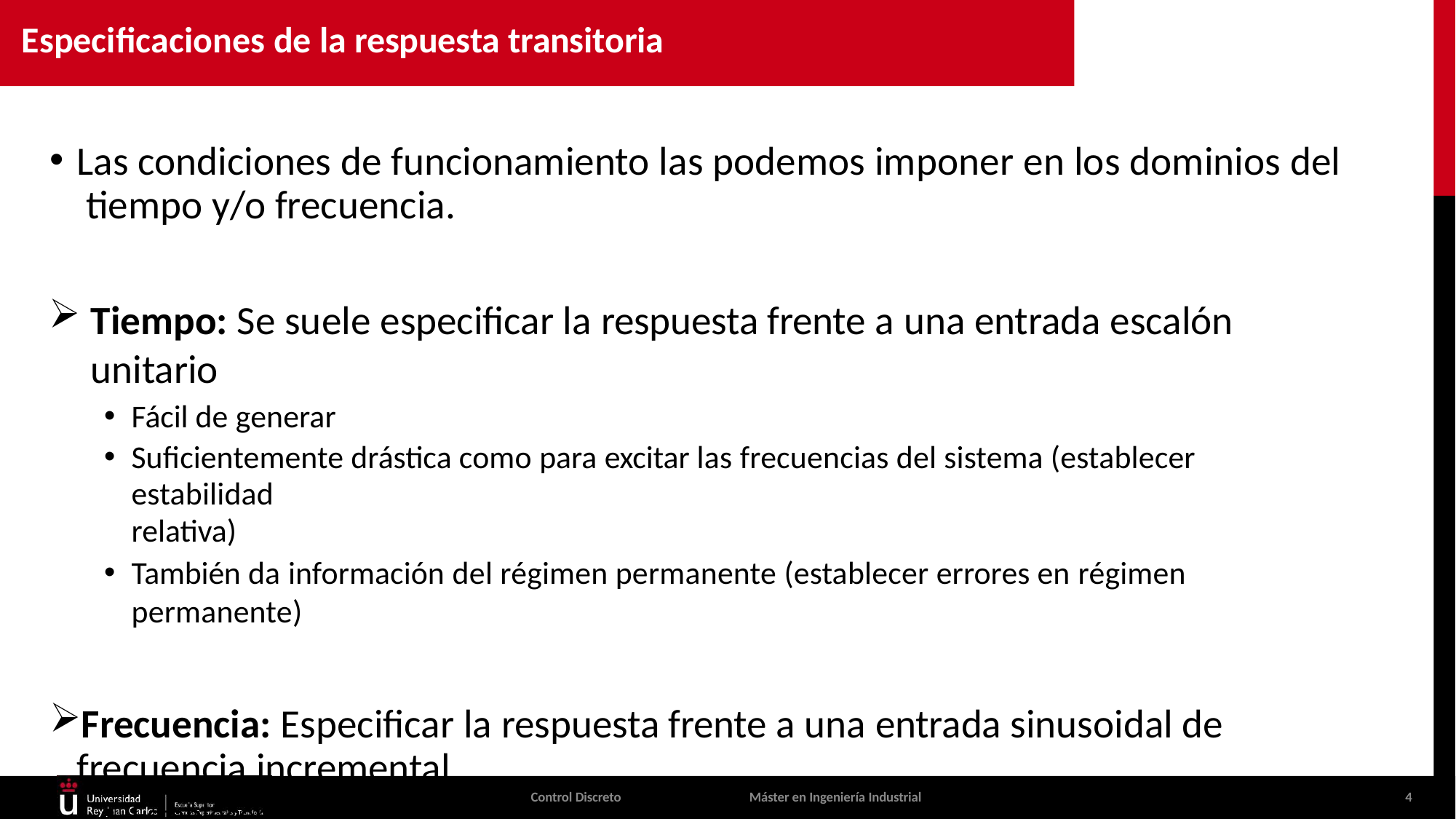

# Especificaciones de la respuesta transitoria
Las condiciones de funcionamiento las podemos imponer en los dominios del  tiempo y/o frecuencia.

Tiempo: Se suele especificar la respuesta frente a una entrada escalón unitario
Fácil de generar
Suficientemente drástica como para excitar las frecuencias del sistema (establecer estabilidad
relativa)
También da información del régimen permanente (establecer errores en régimen permanente)

Frecuencia: Especificar la respuesta frente a una entrada sinusoidal de  frecuencia incremental
Establecer la respuesta en frecuencia del sistema (ancho de banda, ganancia, etc.)
Control Discreto
Máster en Ingeniería Industrial
4